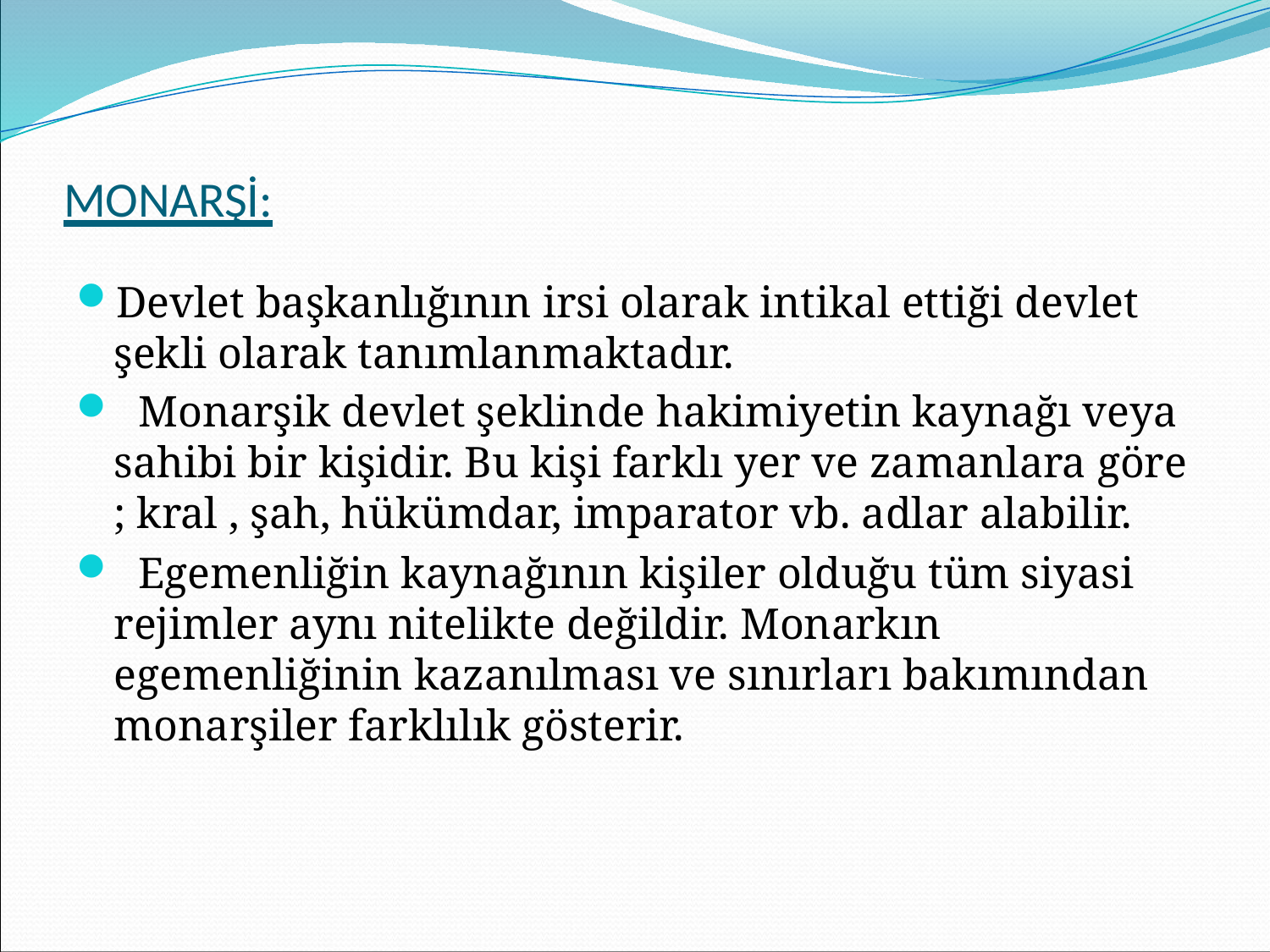

# MONARŞİ:
Devlet başkanlığının irsi olarak intikal ettiği devlet şekli olarak tanımlanmaktadır.
  Monarşik devlet şeklinde hakimiyetin kaynağı veya sahibi bir kişidir. Bu kişi farklı yer ve zamanlara göre ; kral , şah, hükümdar, imparator vb. adlar alabilir.
  Egemenliğin kaynağının kişiler olduğu tüm siyasi rejimler aynı nitelikte değildir. Monarkın egemenliğinin kazanılması ve sınırları bakımından monarşiler farklılık gösterir.